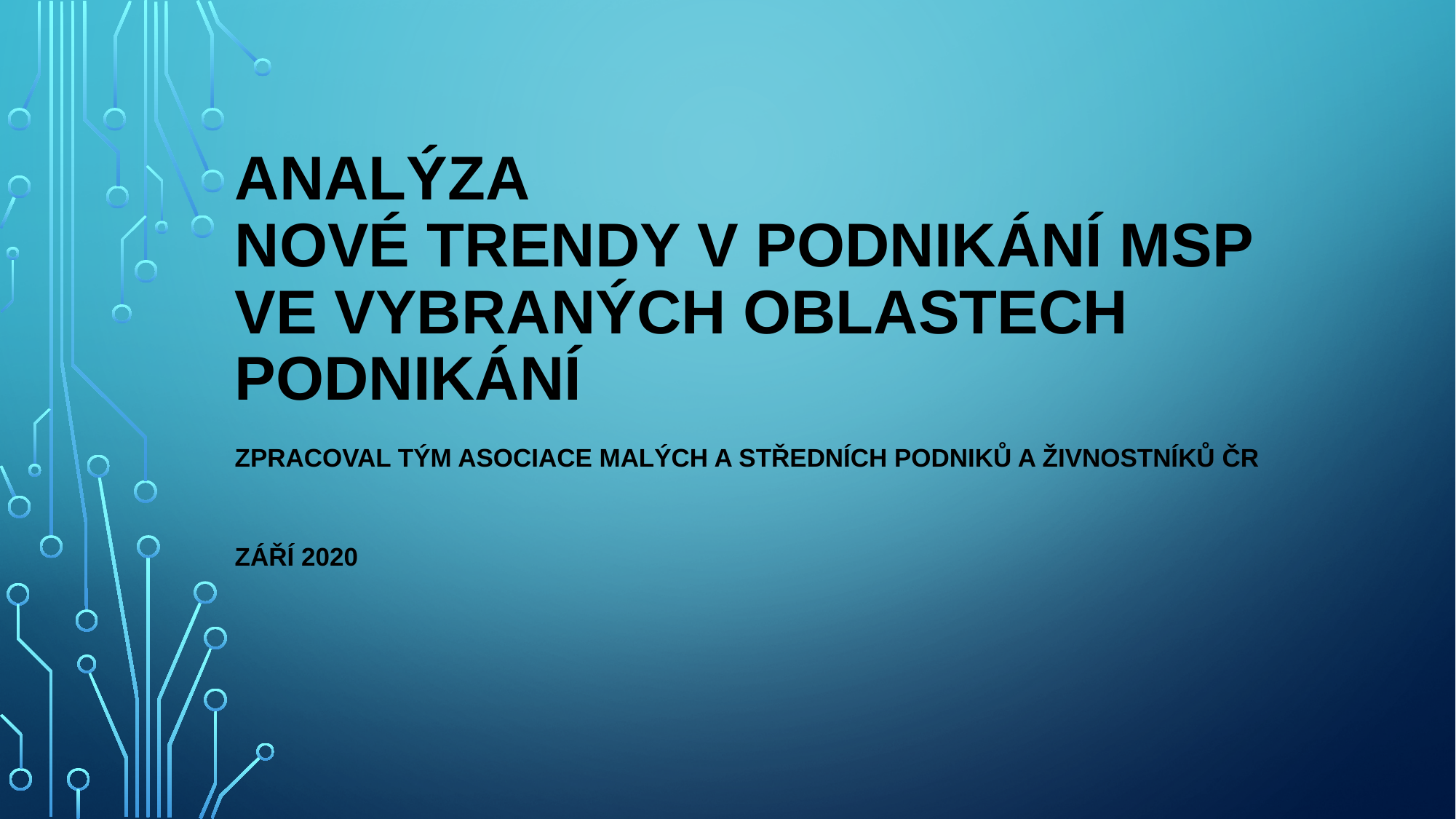

# Analýza Nové trendy v podnikání MSP ve vybraných oblastech podnikání
Zpracoval tým Asociace malých a středních podniků a živnostníků ČR

Září 2020